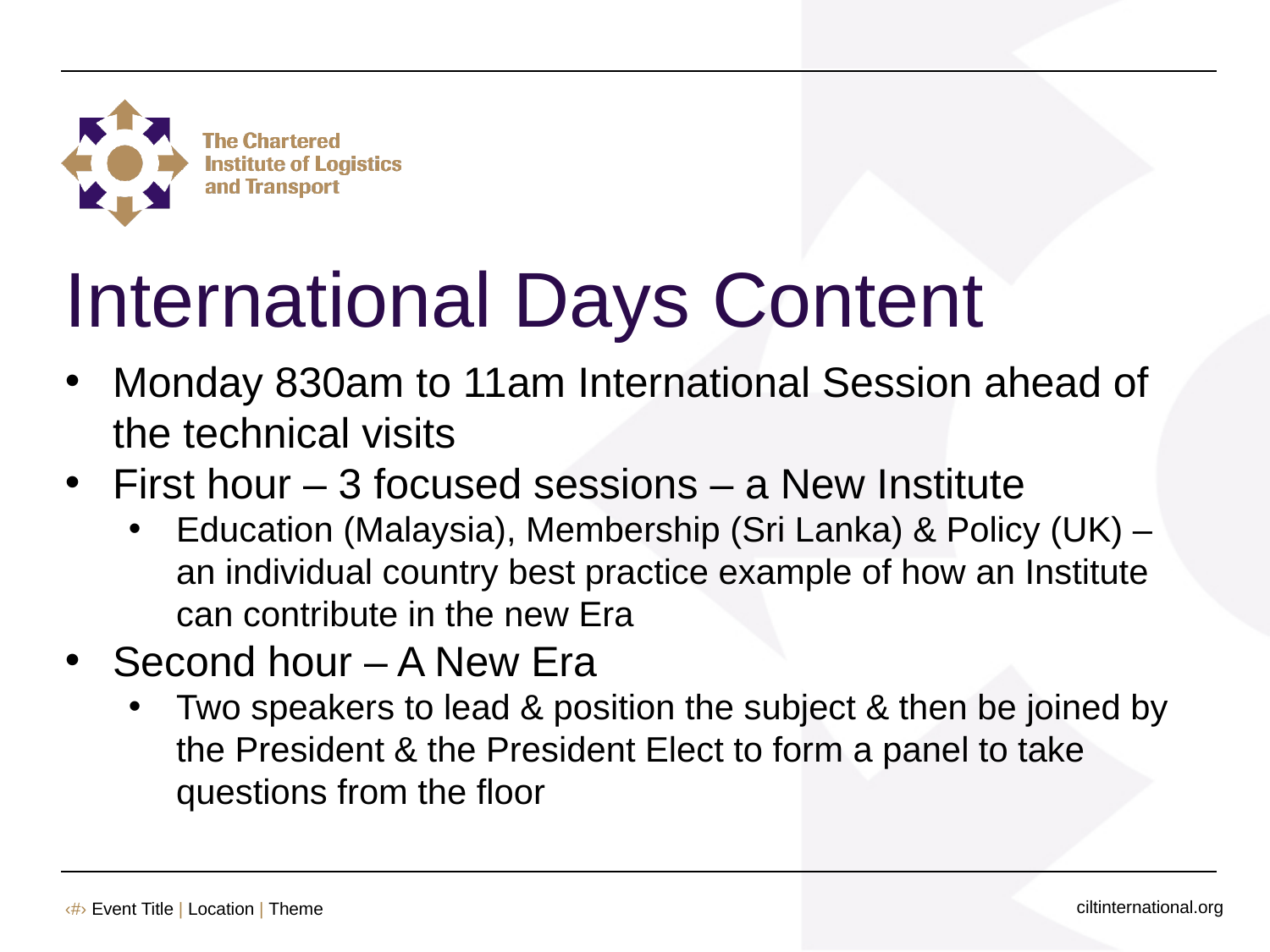

# International Days Content
Monday 830am to 11am International Session ahead of the technical visits
First hour – 3 focused sessions – a New Institute
Education (Malaysia), Membership (Sri Lanka) & Policy (UK) – an individual country best practice example of how an Institute can contribute in the new Era
Second hour – A New Era
Two speakers to lead & position the subject & then be joined by the President & the President Elect to form a panel to take questions from the floor